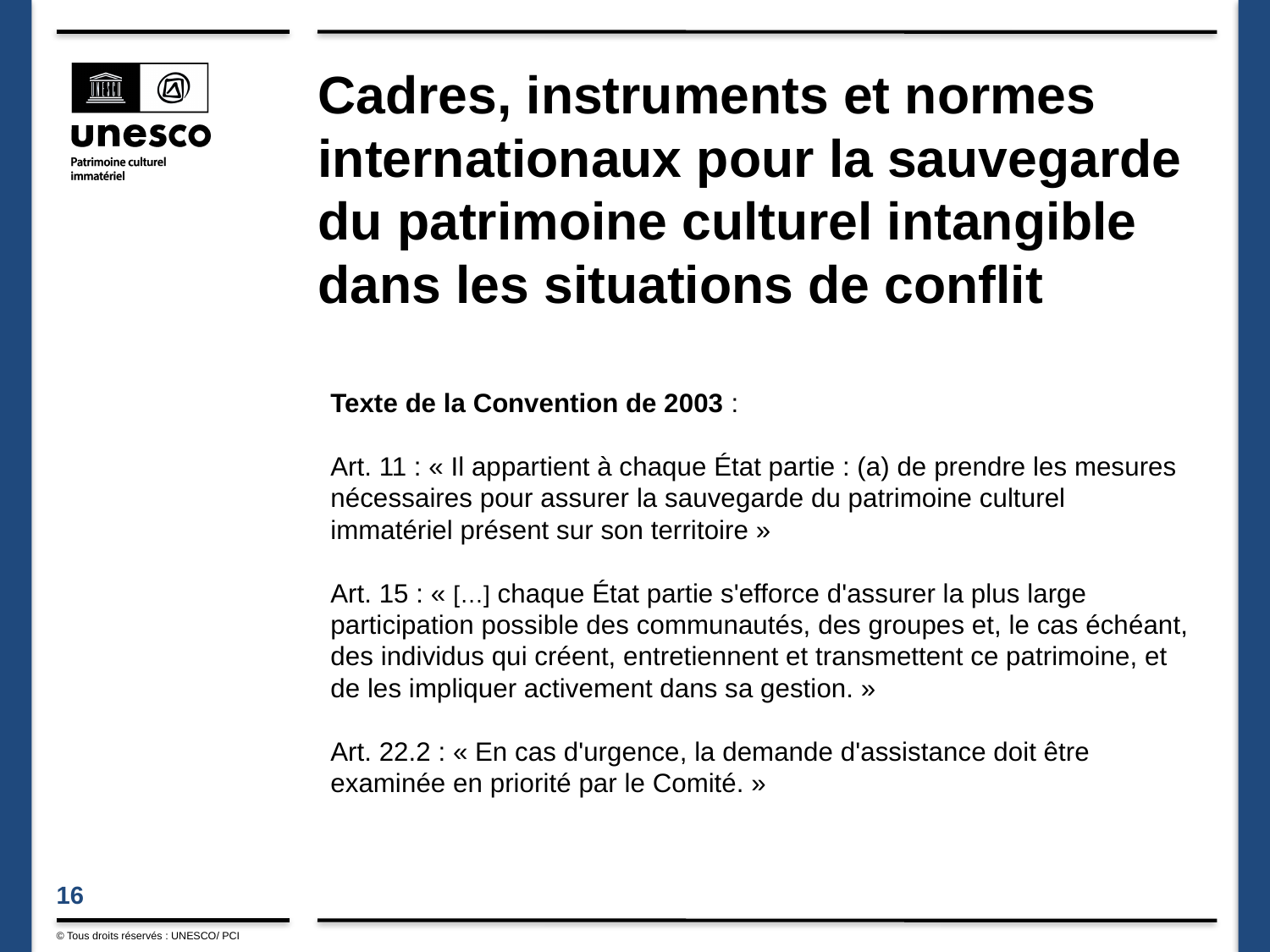

# Cadres, instruments et normes internationaux pour la sauvegarde du patrimoine culturel intangible dans les situations de conflit
Texte de la Convention de 2003 :

Art. 11 : « Il appartient à chaque État partie : (a) de prendre les mesures nécessaires pour assurer la sauvegarde du patrimoine culturel immatériel présent sur son territoire »

Art. 15 : « […] chaque État partie s'efforce d'assurer la plus large participation possible des communautés, des groupes et, le cas échéant, des individus qui créent, entretiennent et transmettent ce patrimoine, et de les impliquer activement dans sa gestion. »

Art. 22.2 : « En cas d'urgence, la demande d'assistance doit être examinée en priorité par le Comité. »

© Tous droits réservés : UNESCO/ PCI